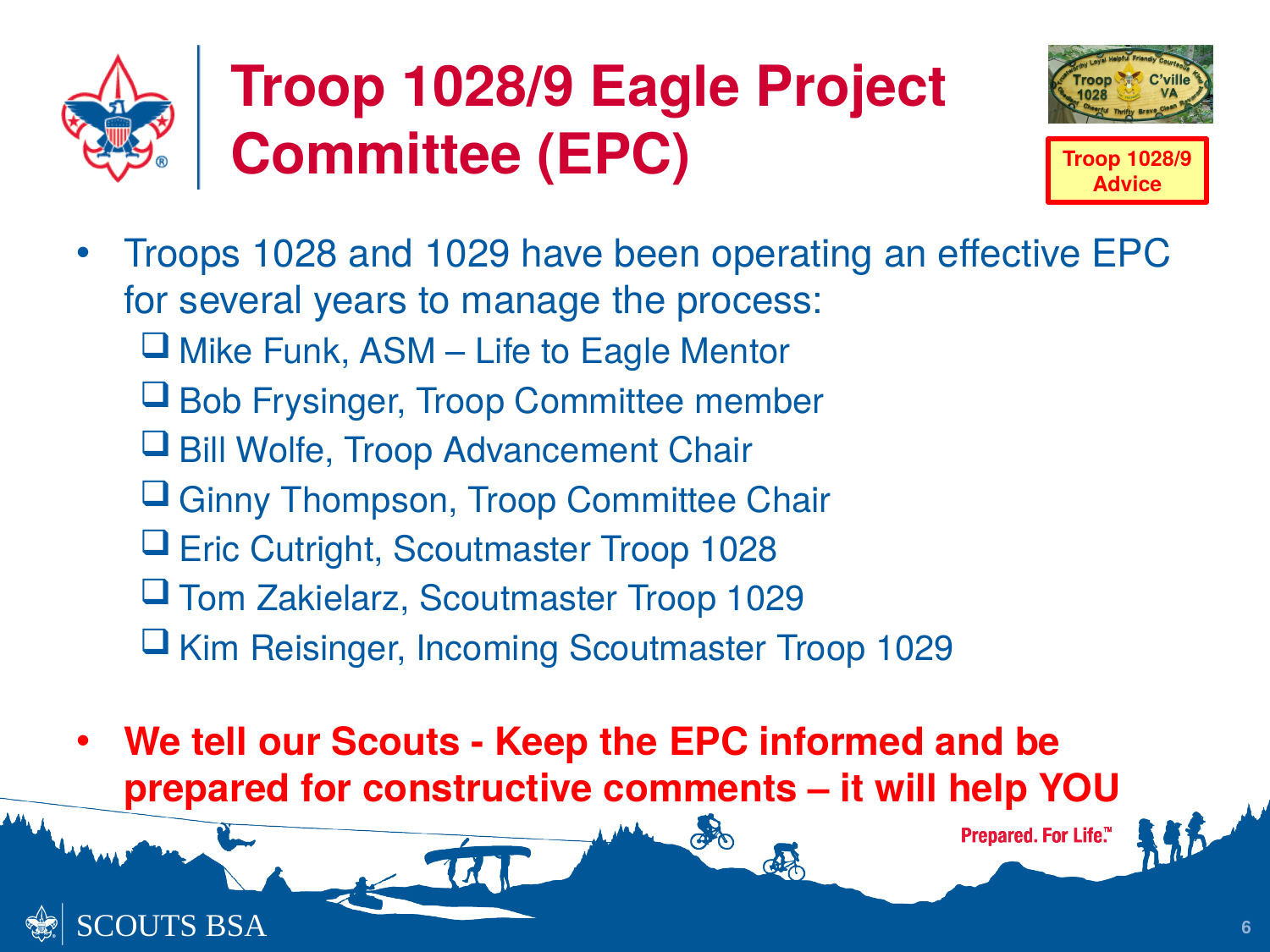

# Troop 1028/9 Eagle Project Committee (EPC)
Troops 1028 and 1029 have been operating an effective EPC for several years to manage the process:
Mike Funk, ASM – Life to Eagle Mentor
Bob Frysinger, Troop Committee member
Bill Wolfe, Troop Advancement Chair
Ginny Thompson, Troop Committee Chair
Eric Cutright, Scoutmaster Troop 1028
Tom Zakielarz, Scoutmaster Troop 1029
Kim Reisinger, Incoming Scoutmaster Troop 1029

We tell our Scouts - Keep the EPC informed and be prepared for constructive comments – it will help YOU
6